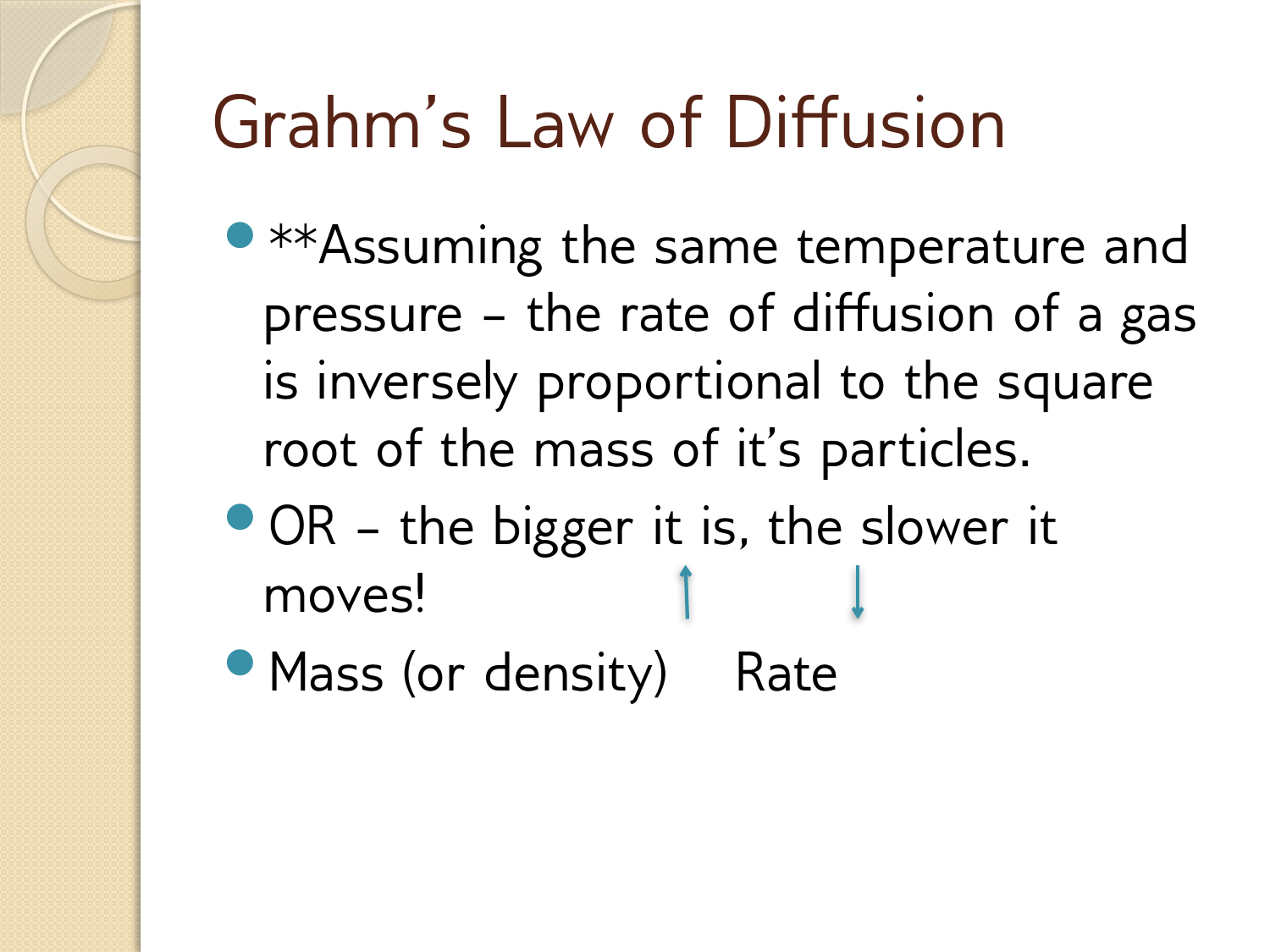

# Grahm’s Law of Diffusion
**Assuming the same temperature and pressure – the rate of diffusion of a gas is inversely proportional to the square root of the mass of it’s particles.
OR – the bigger it is, the slower it moves!
Mass (or density)    Rate